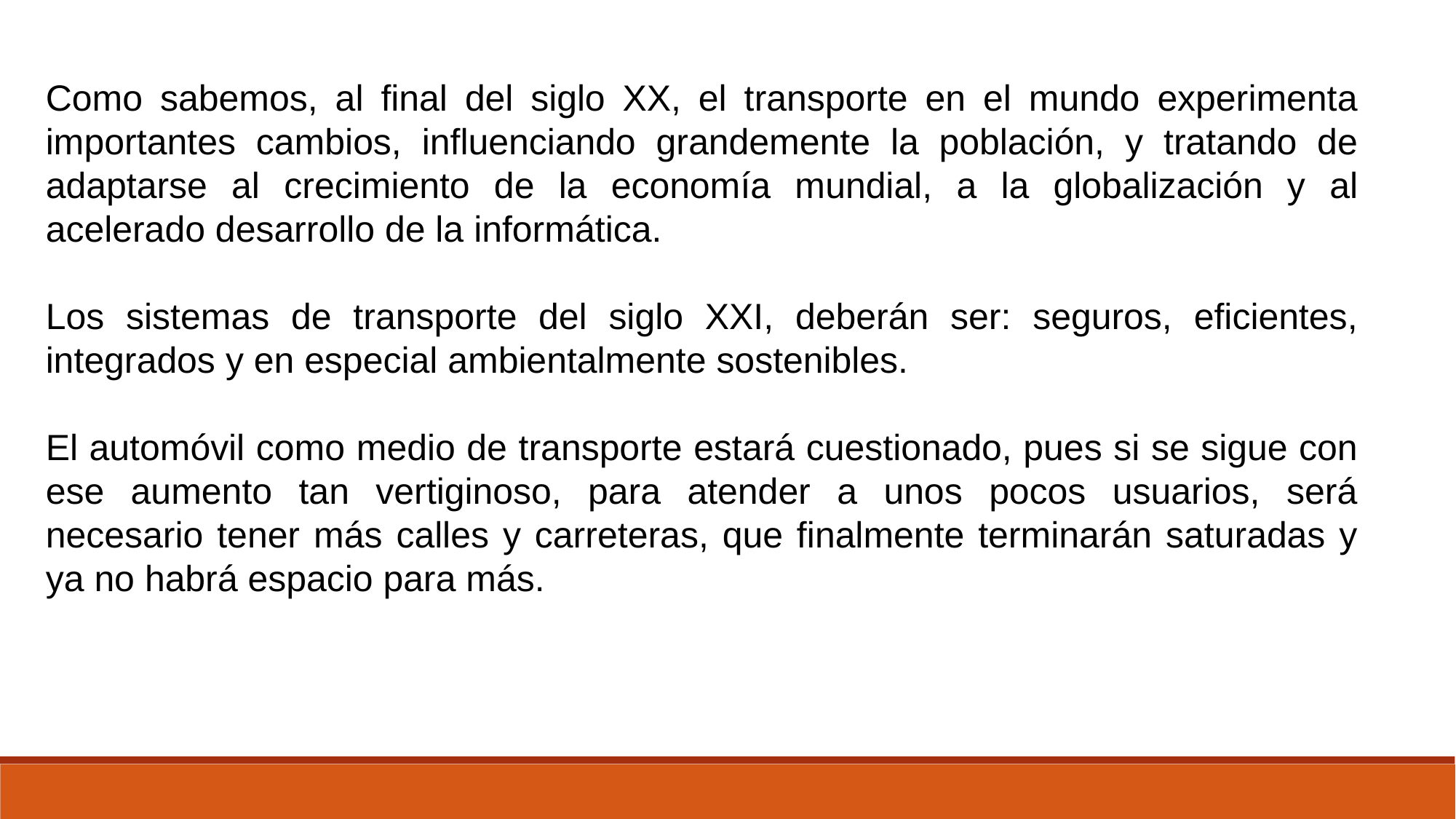

Como sabemos, al final del siglo XX, el transporte en el mundo experimenta importantes cambios, influenciando grandemente la población, y tratando de adaptarse al crecimiento de la economía mundial, a la globalización y al acelerado desarrollo de la informática.

Los sistemas de transporte del siglo XXI, deberán ser: seguros, eficientes, integrados y en especial ambientalmente sostenibles.

El automóvil como medio de transporte estará cuestionado, pues si se sigue con ese aumento tan vertiginoso, para atender a unos pocos usuarios, será necesario tener más calles y carreteras, que finalmente terminarán saturadas y ya no habrá espacio para más.